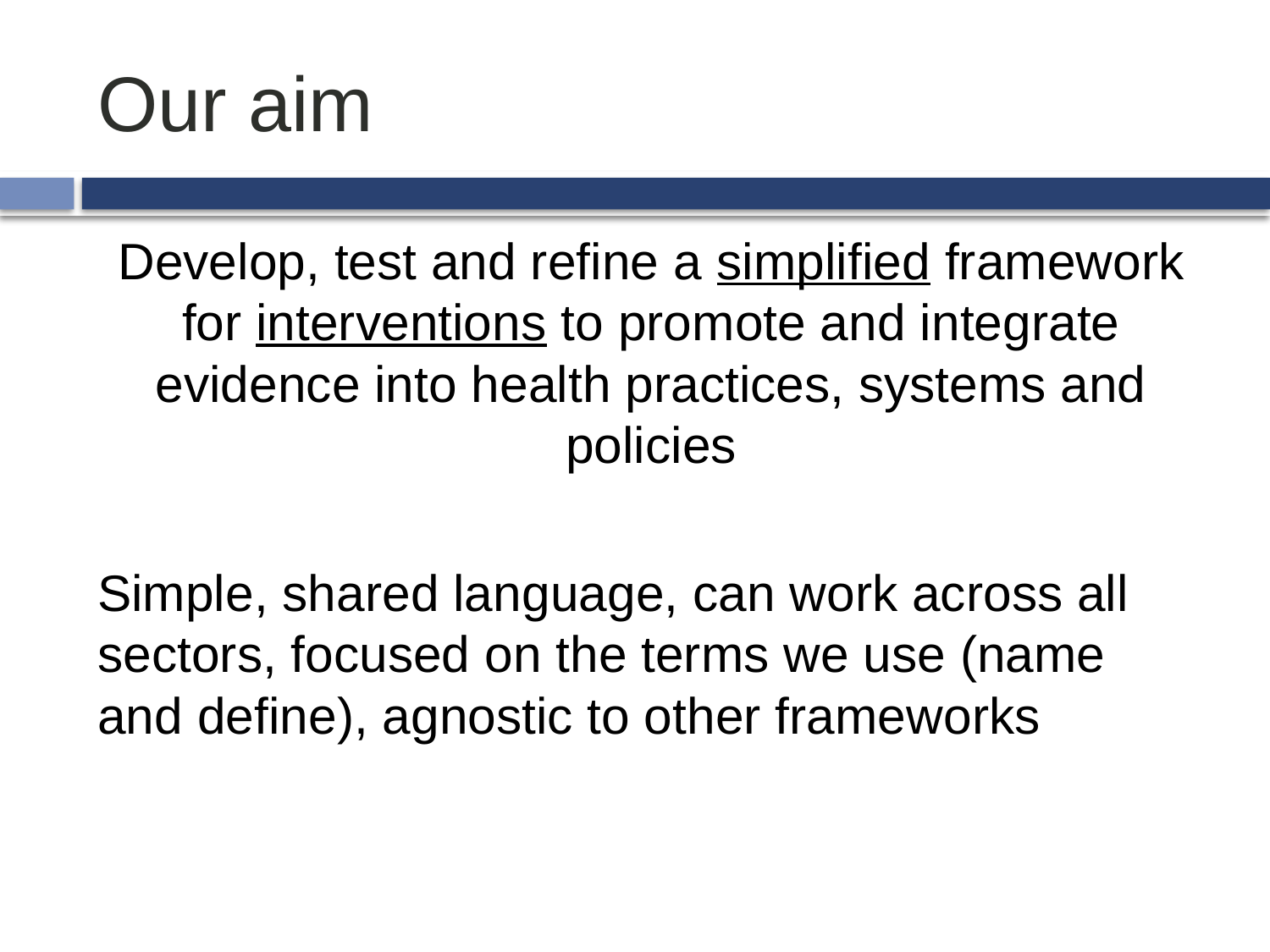

# Our aim
Develop, test and refine a simplified framework for interventions to promote and integrate evidence into health practices, systems and policies

Simple, shared language, can work across all sectors, focused on the terms we use (name and define), agnostic to other frameworks